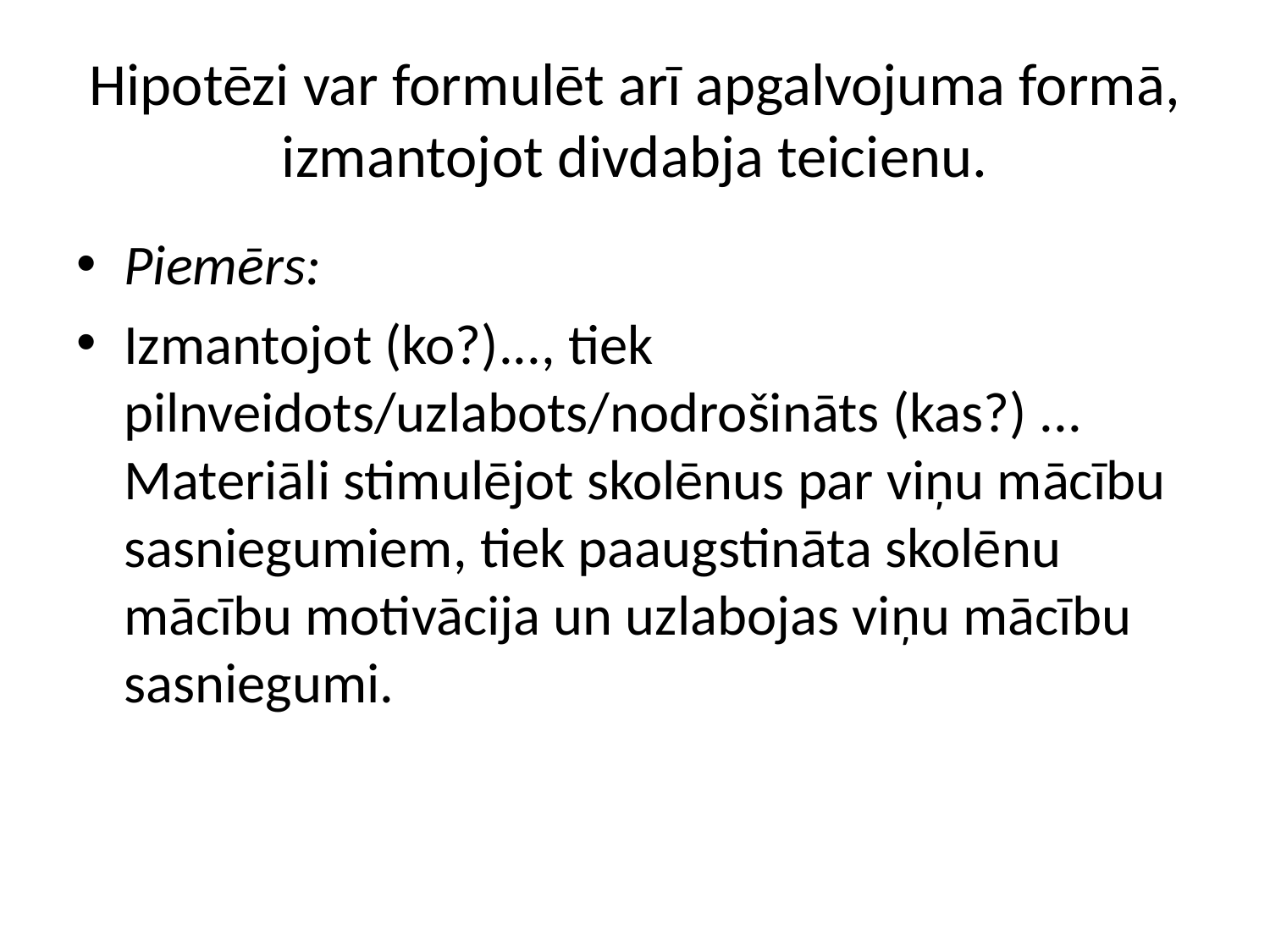

# Hipotēzi var formulēt arī apgalvojuma formā, izmantojot divdabja teicienu.
Piemērs:
Izmantojot (ko?)..., tiek pilnveidots/uzlabots/nodrošināts (kas?) ...
Materiāli stimulējot skolēnus par viņu mācību sasniegumiem, tiek paaugstināta skolēnu mācību motivācija un uzlabojas viņu mācību sasniegumi.